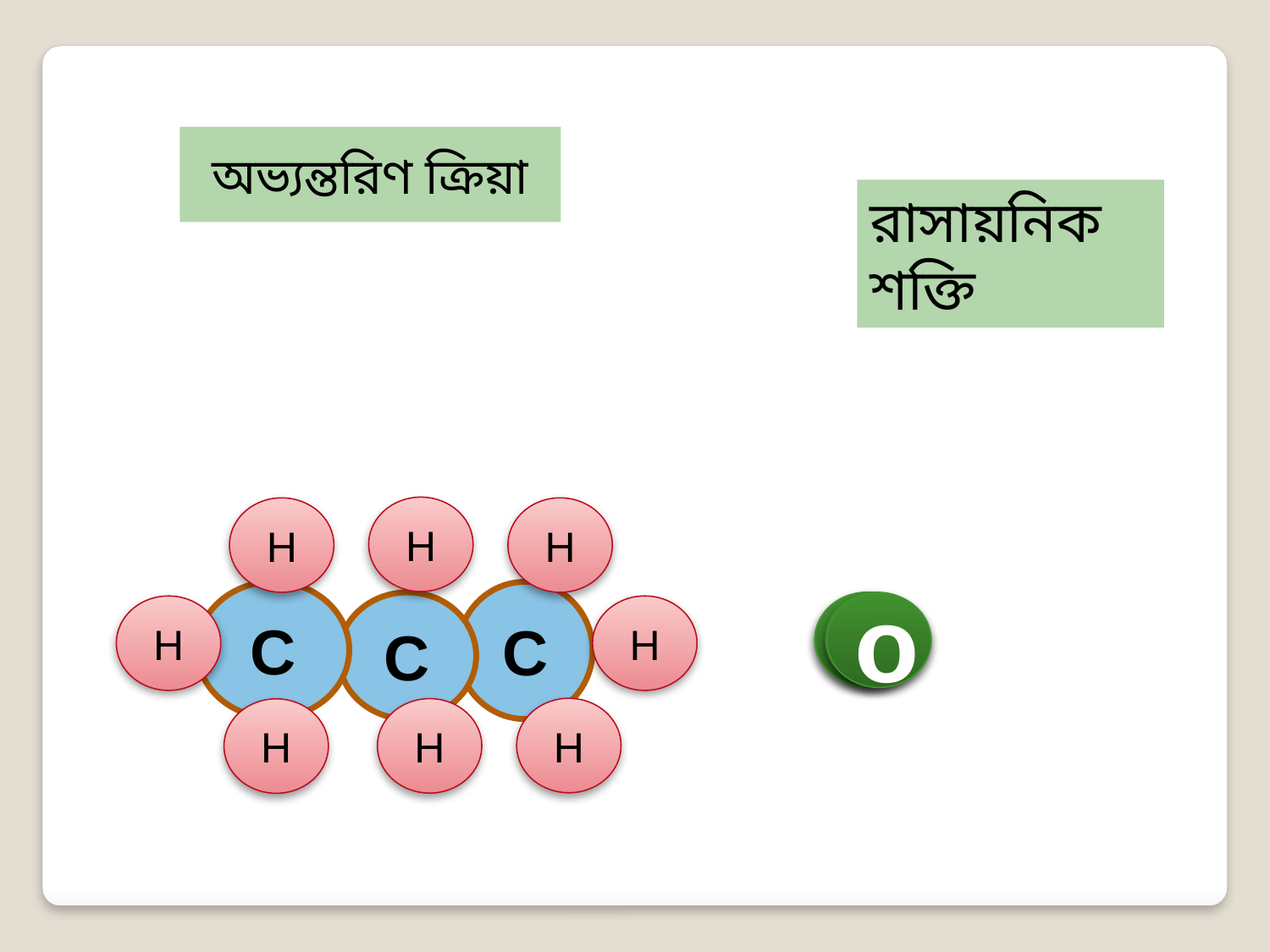

অভ্যন্তরিণ ক্রিয়া
রাসায়নিক শক্তি
H
H
H
তাপ
C
C
C
o
o
o
o
H
H
H
H
H